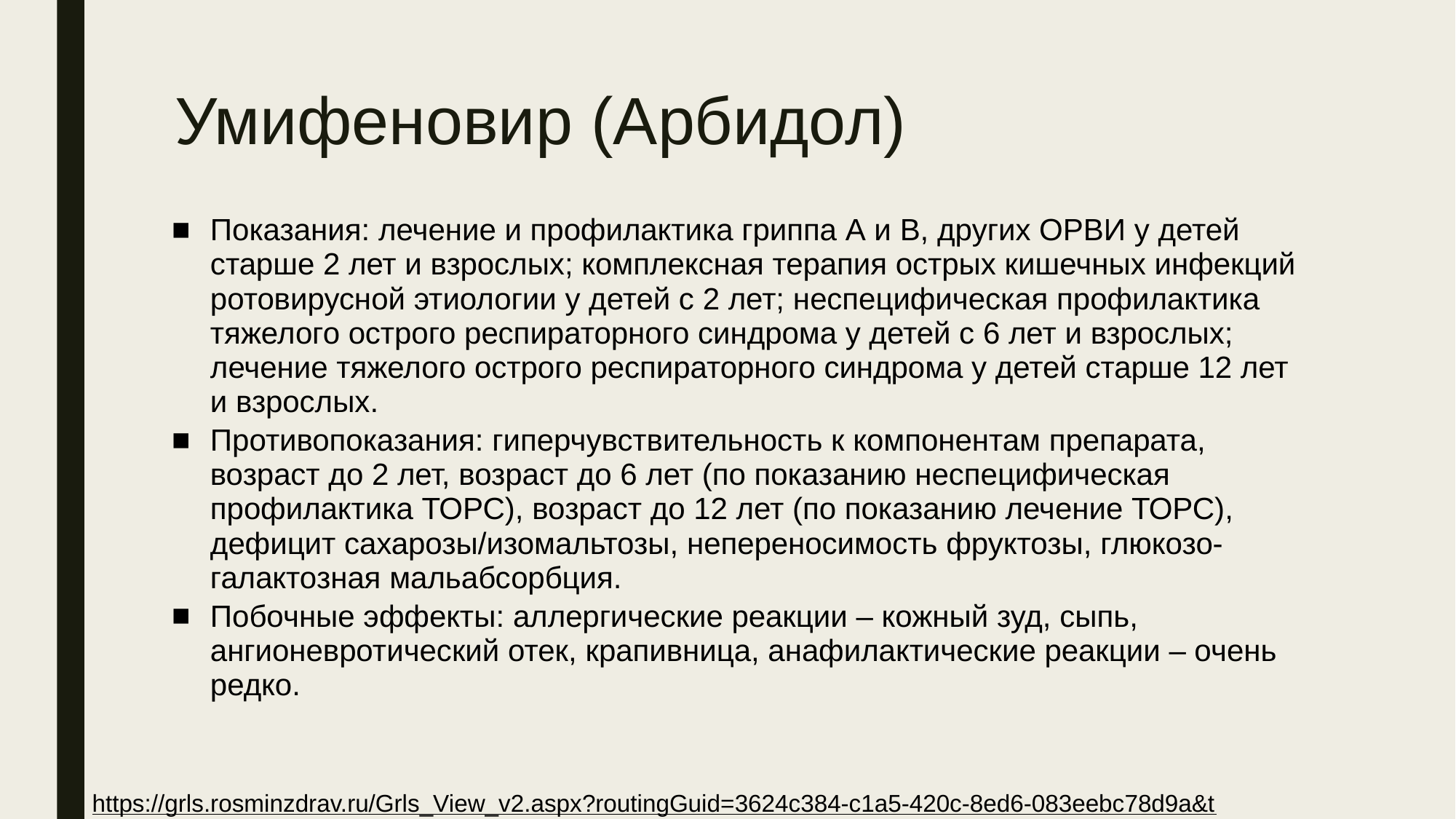

# Умифеновир (Арбидол)
Показания: лечение и профилактика гриппа А и В, других ОРВИ у детей старше 2 лет и взрослых; комплексная терапия острых кишечных инфекций ротовирусной этиологии у детей с 2 лет; неспецифическая профилактика тяжелого острого респираторного синдрома у детей с 6 лет и взрослых; лечение тяжелого острого респираторного синдрома у детей старше 12 лет и взрослых.
Противопоказания: гиперчувствительность к компонентам препарата, возраст до 2 лет, возраст до 6 лет (по показанию неспецифическая профилактика ТОРС), возраст до 12 лет (по показанию лечение ТОРС), дефицит сахарозы/изомальтозы, непереносимость фруктозы, глюкозо-галактозная мальабсорбция.
Побочные эффекты: аллергические реакции – кожный зуд, сыпь, ангионевротический отек, крапивница, анафилактические реакции – очень редко.

https://grls.rosminzdrav.ru/Grls_View_v2.aspx?routingGuid=3624c384-c1a5-420c-8ed6-083eebc78d9a&t=